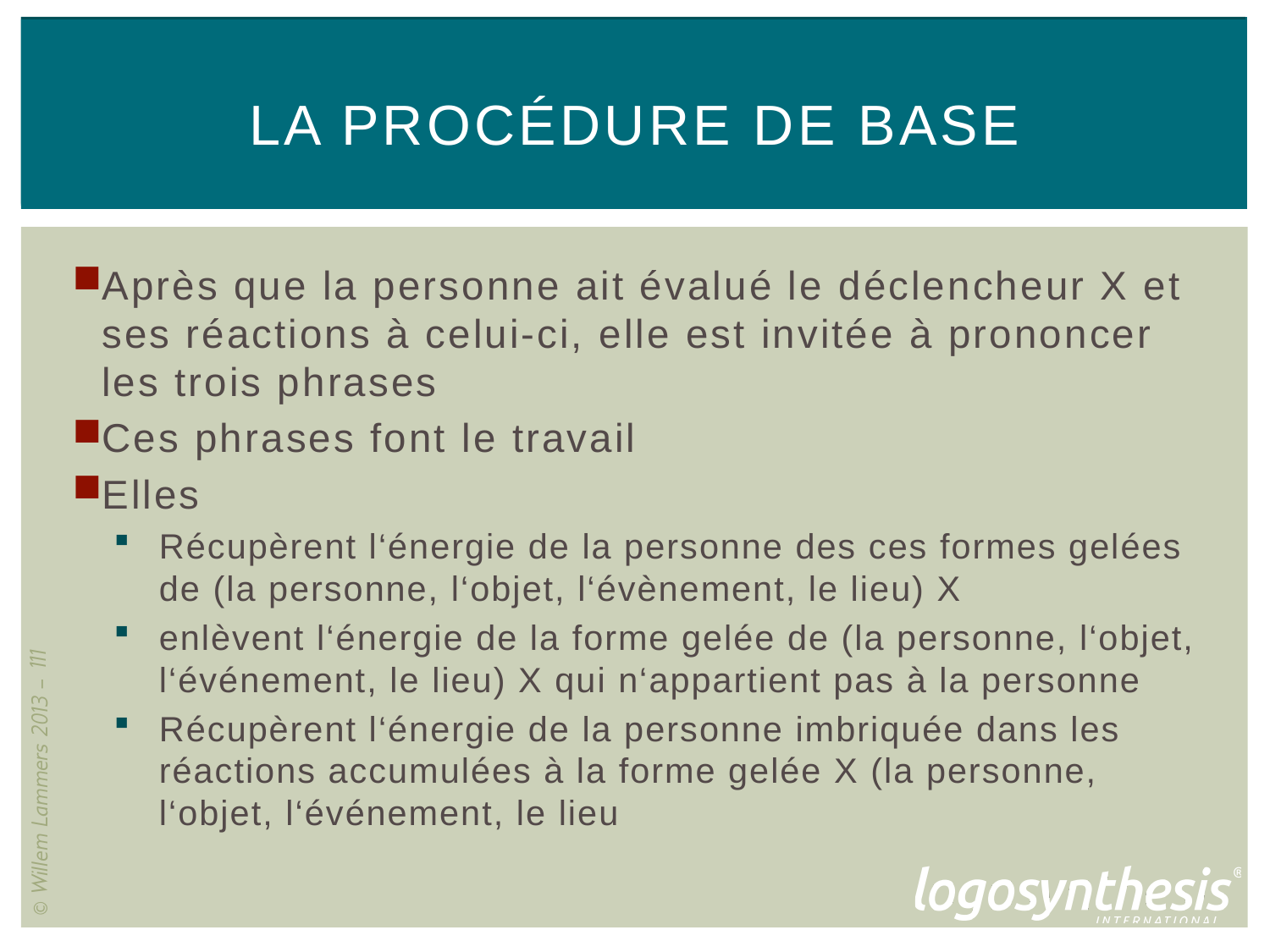

# LA Procédure DE BASE
Après que la personne ait évalué le déclencheur X et ses réactions à celui-ci, elle est invitée à prononcer les trois phrases
Ces phrases font le travail
Elles
Récupèrent l‘énergie de la personne des ces formes gelées de (la personne, l‘objet, l‘évènement, le lieu) X
enlèvent l‘énergie de la forme gelée de (la personne, l‘objet, l‘événement, le lieu) X qui n‘appartient pas à la personne
Récupèrent l‘énergie de la personne imbriquée dans les réactions accumulées à la forme gelée X (la personne, l‘objet, l‘événement, le lieu